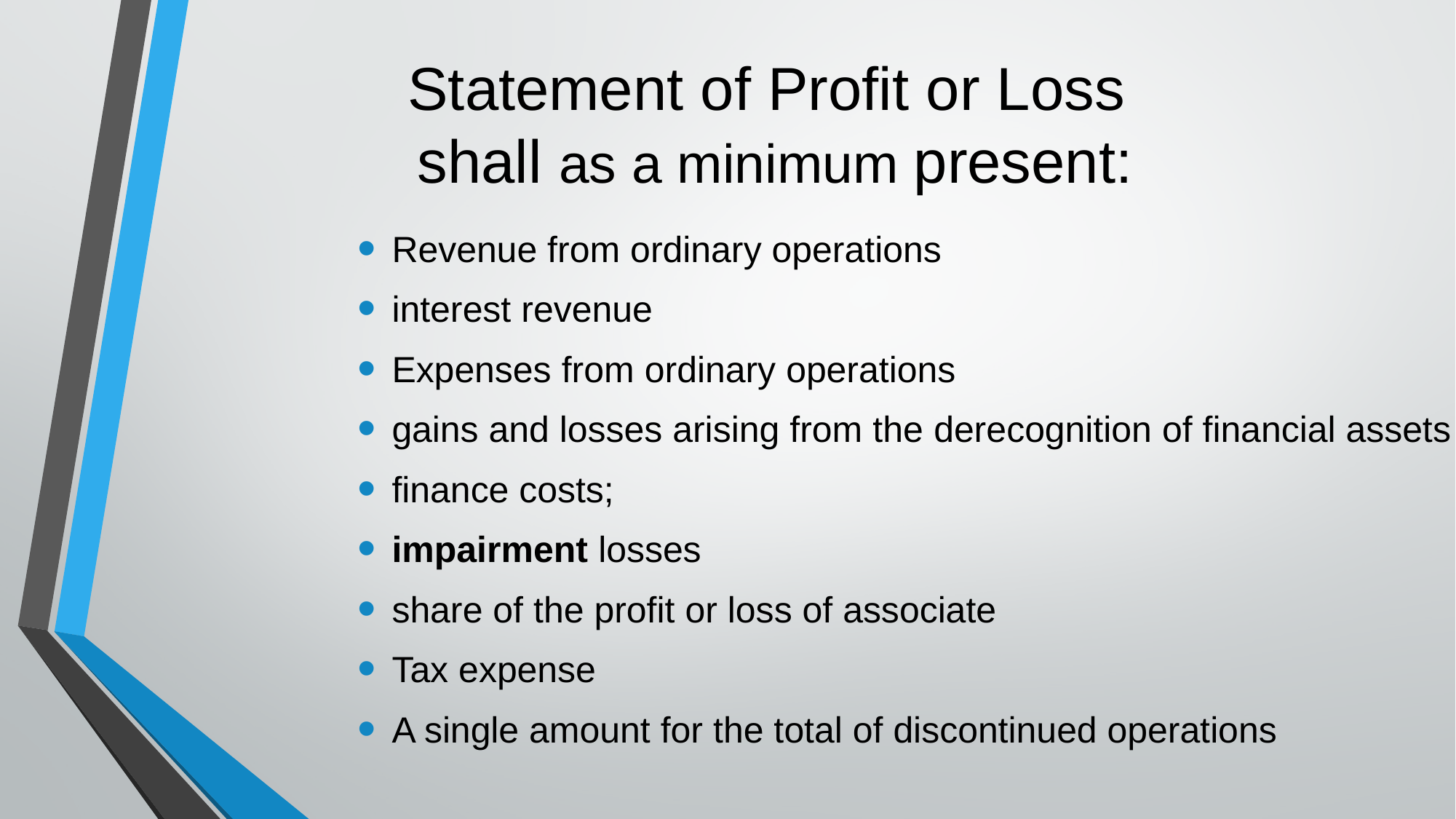

# Statement of Profit or Loss shall as a minimum present:
Revenue from ordinary operations
interest revenue
Expenses from ordinary operations
gains and losses arising from the derecognition of financial assets
finance costs;
impairment losses
share of the profit or loss of associate
Tax expense
A single amount for the total of discontinued operations